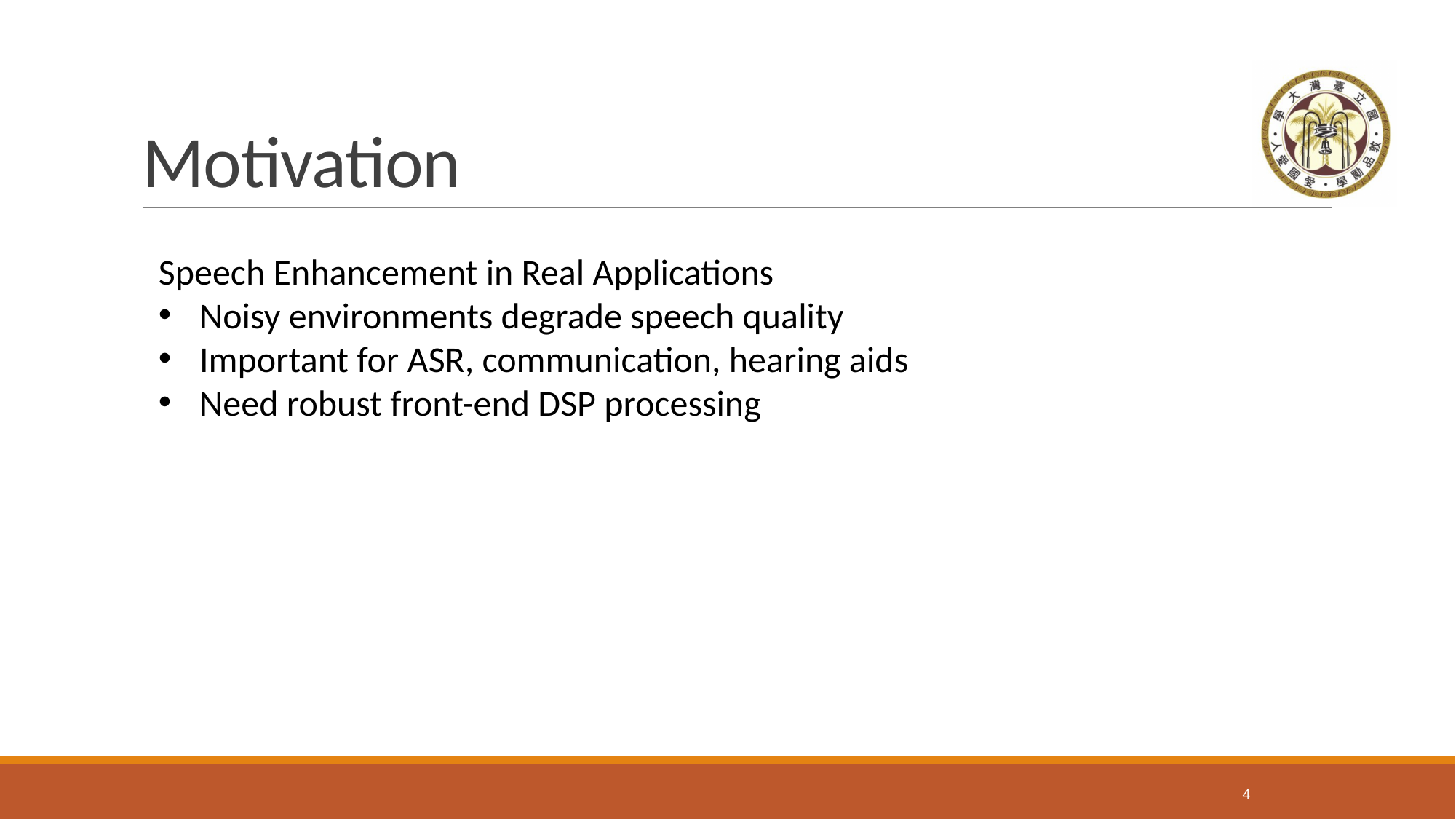

# Motivation

Speech Enhancement in Real Applications
Noisy environments degrade speech quality
Important for ASR, communication, hearing aids
Need robust front-end DSP processing

4